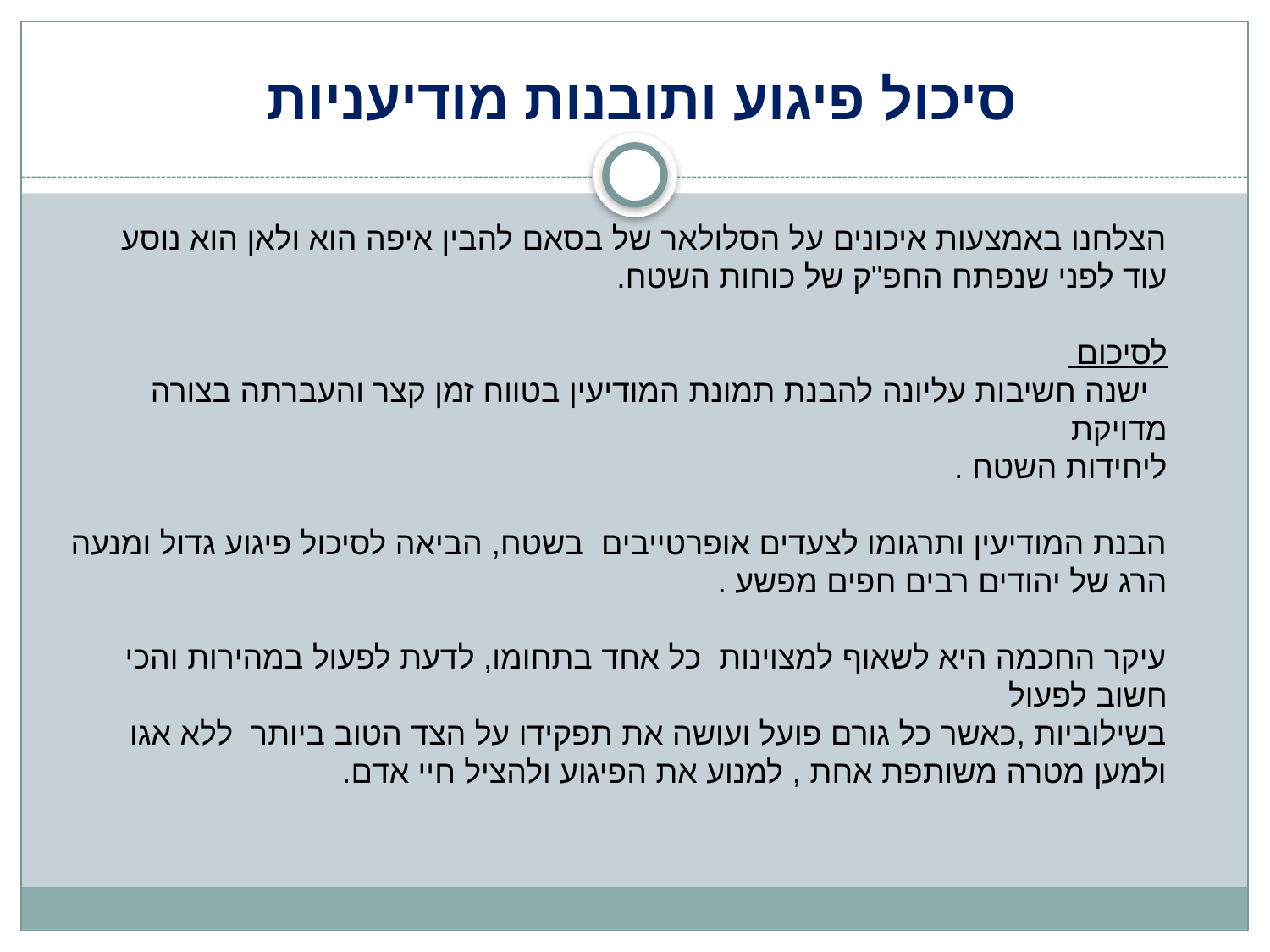

# סיכול פיגוע ותובנות מודיעניות

הצלחנו באמצעות איכונים על הסלולאר של בסאם להבין איפה הוא ולאן הוא נוסע
עוד לפני שנפתח החפ"ק של כוחות השטח.

לסיכום
  ישנה חשיבות עליונה להבנת תמונת המודיעין בטווח זמן קצר והעברתה בצורה מדויקת
ליחידות השטח .
הבנת המודיעין ותרגומו לצעדים אופרטייבים  בשטח, הביאה לסיכול פיגוע גדול ומנעה הרג של יהודים רבים חפים מפשע .
עיקר החכמה היא לשאוף למצוינות  כל אחד בתחומו, לדעת לפעול במהירות והכי חשוב לפעול
בשילוביות ,כאשר כל גורם פועל ועושה את תפקידו על הצד הטוב ביותר  ללא אגו ולמען מטרה משותפת אחת , למנוע את הפיגוע ולהציל חיי אדם.